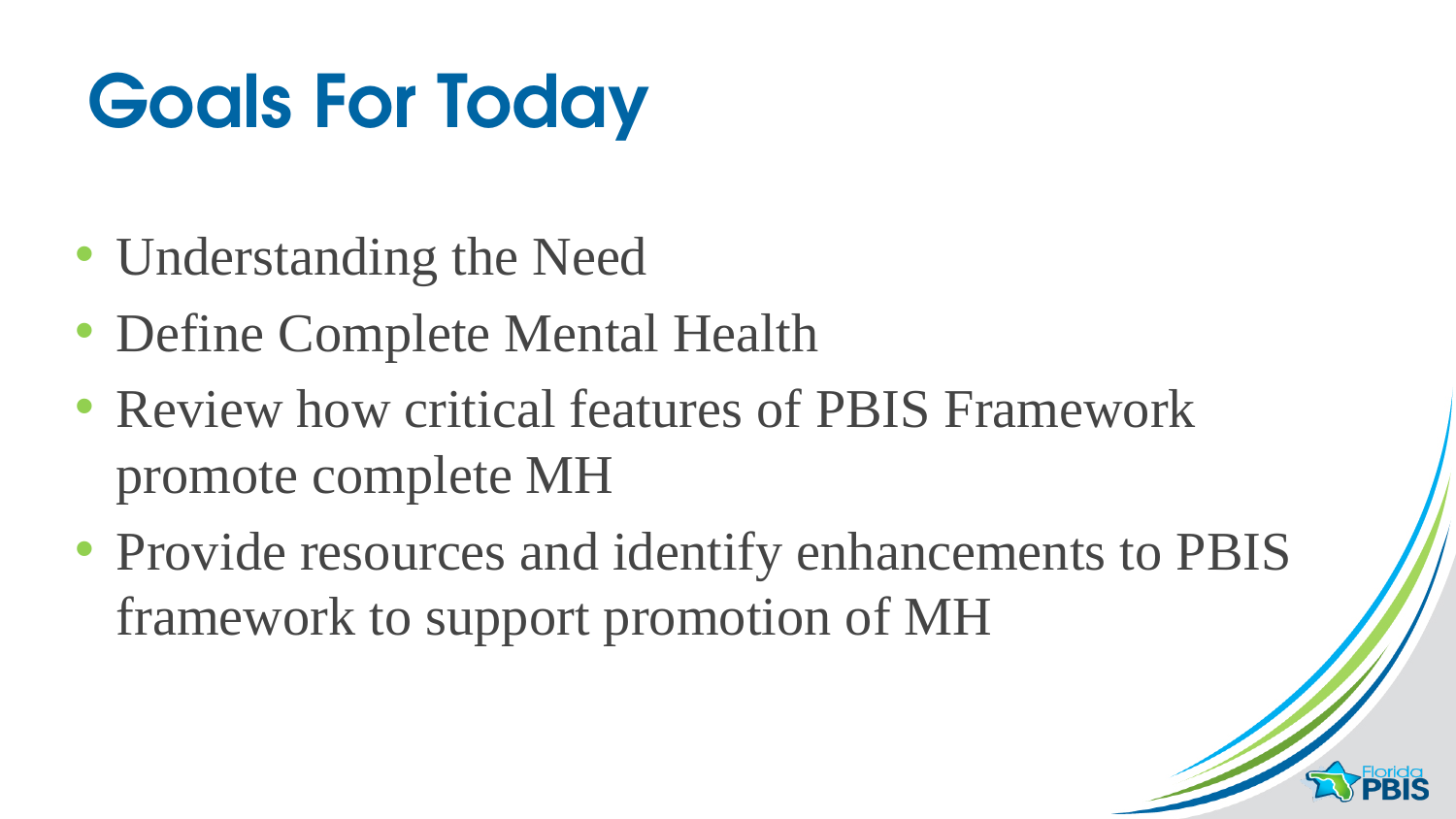

# Goals For Today
Understanding the Need
Define Complete Mental Health
Review how critical features of PBIS Framework promote complete MH
Provide resources and identify enhancements to PBIS framework to support promotion of MH